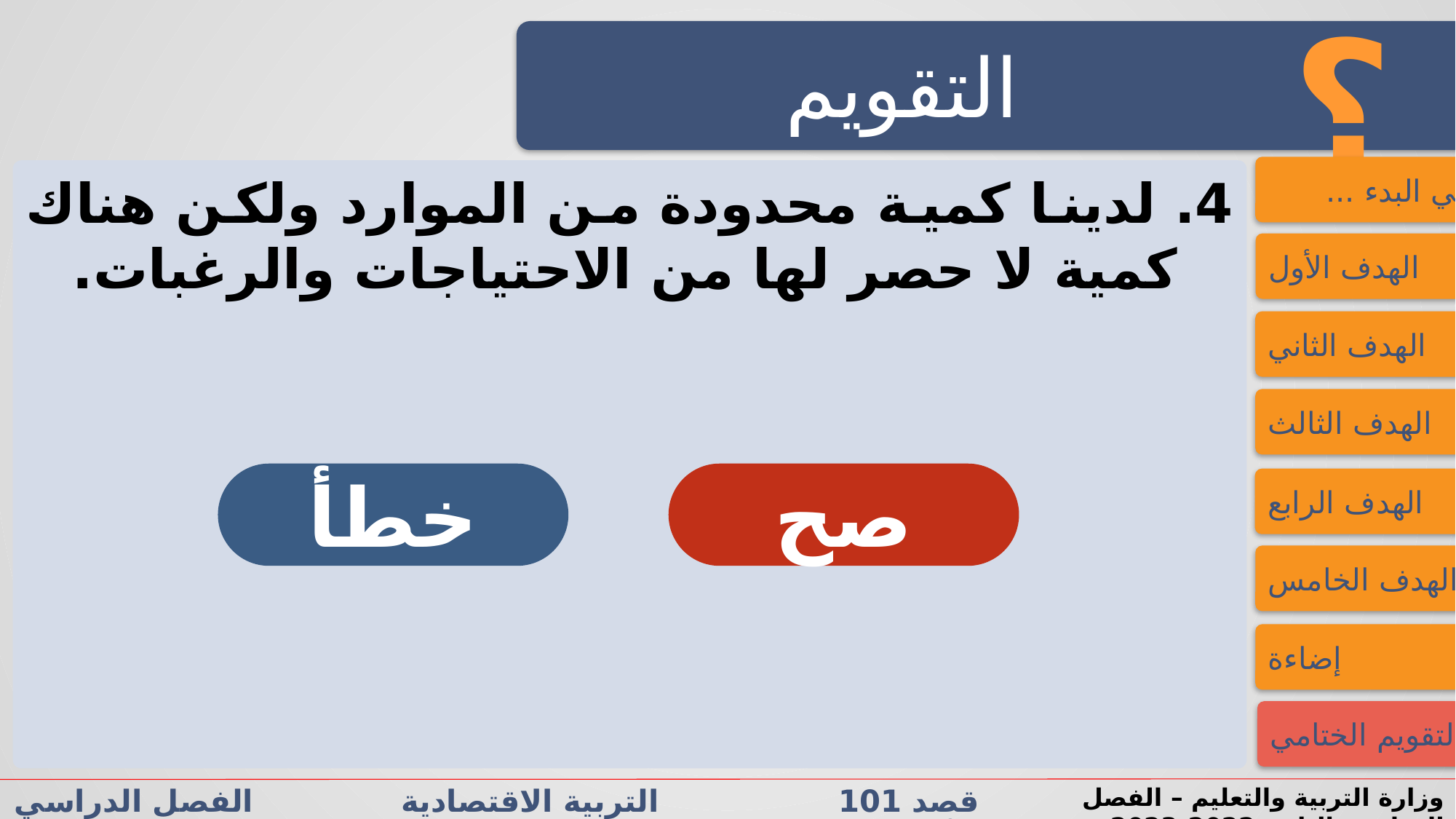

؟

التقويم
فــــي البدء ...
4. لدينا كمية محدودة من الموارد ولكن هناك كمية لا حصر لها من الاحتياجات والرغبات.

الهدف الأول
الهدف الثاني
الهدف الثالث
خطأ
صح
الهدف الرابع
الهدف الخامس
إضاءة
التقويم الختامي
قصد 101                 التربية الاقتصادية              الفصل الدراسي الأول/الثاني        الدرس 1-2:  المشكلةالاقتصادية
وزارة التربية والتعليم – الفصل الدراسي الثاني 2022-2023